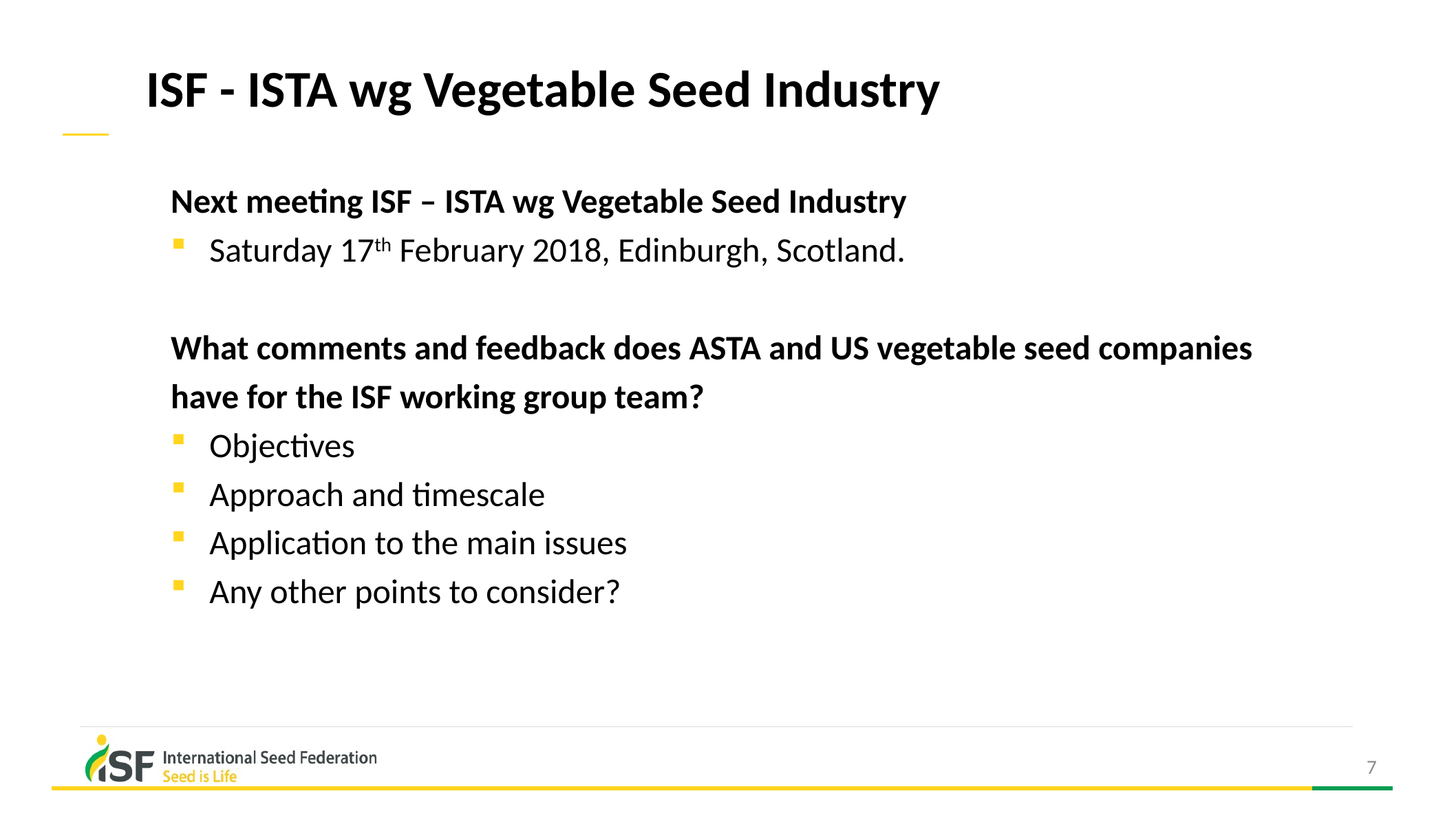

# ISF - ISTA wg Vegetable Seed Industry
Next meeting ISF – ISTA wg Vegetable Seed Industry
Saturday 17th February 2018, Edinburgh, Scotland.

What comments and feedback does ASTA and US vegetable seed companies have for the ISF working group team?
Objectives
Approach and timescale
Application to the main issues
Any other points to consider?

7